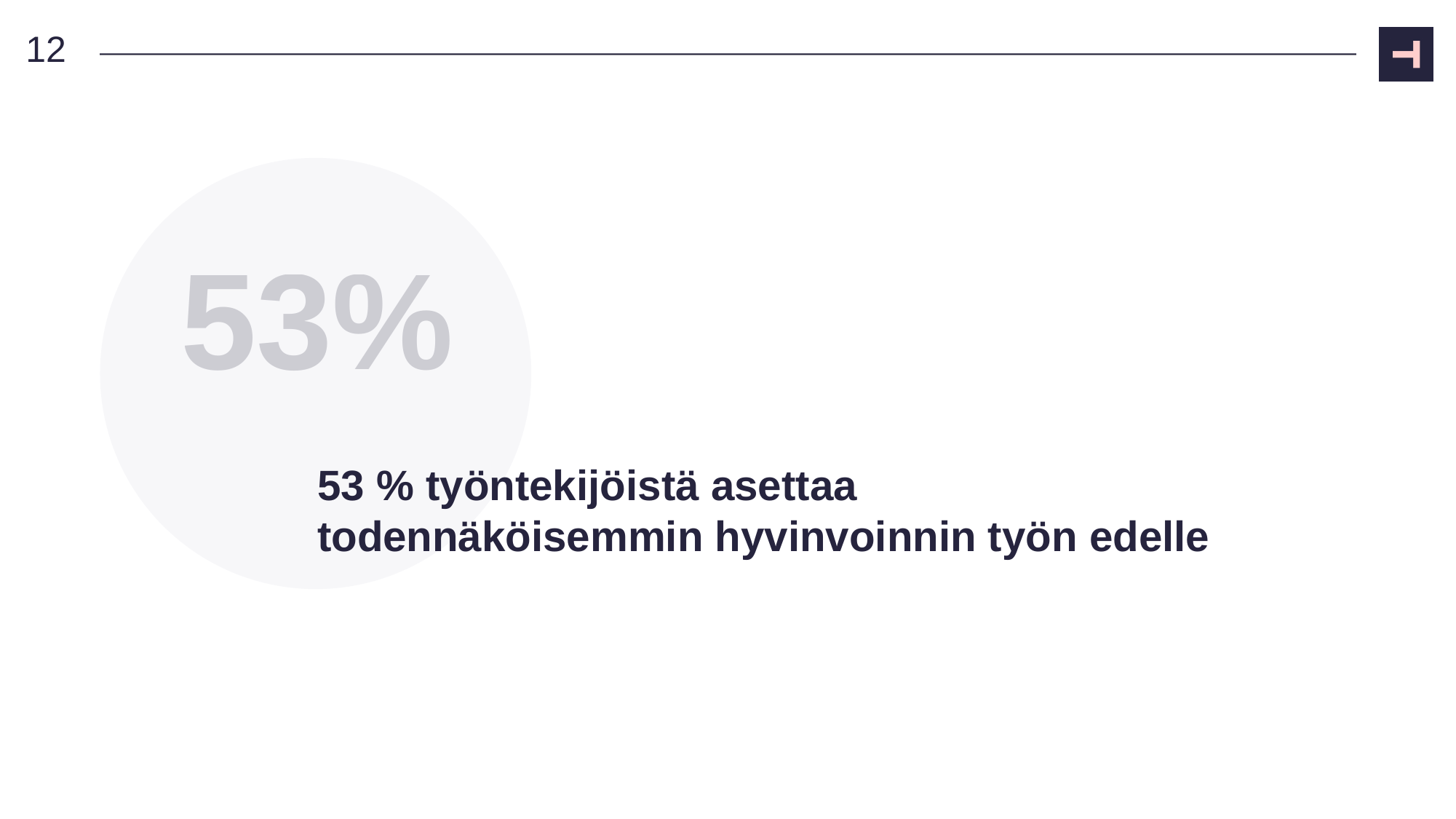

12

53%
# 53 % työntekijöistä asettaa todennäköisemmin hyvinvoinnin työn edelle